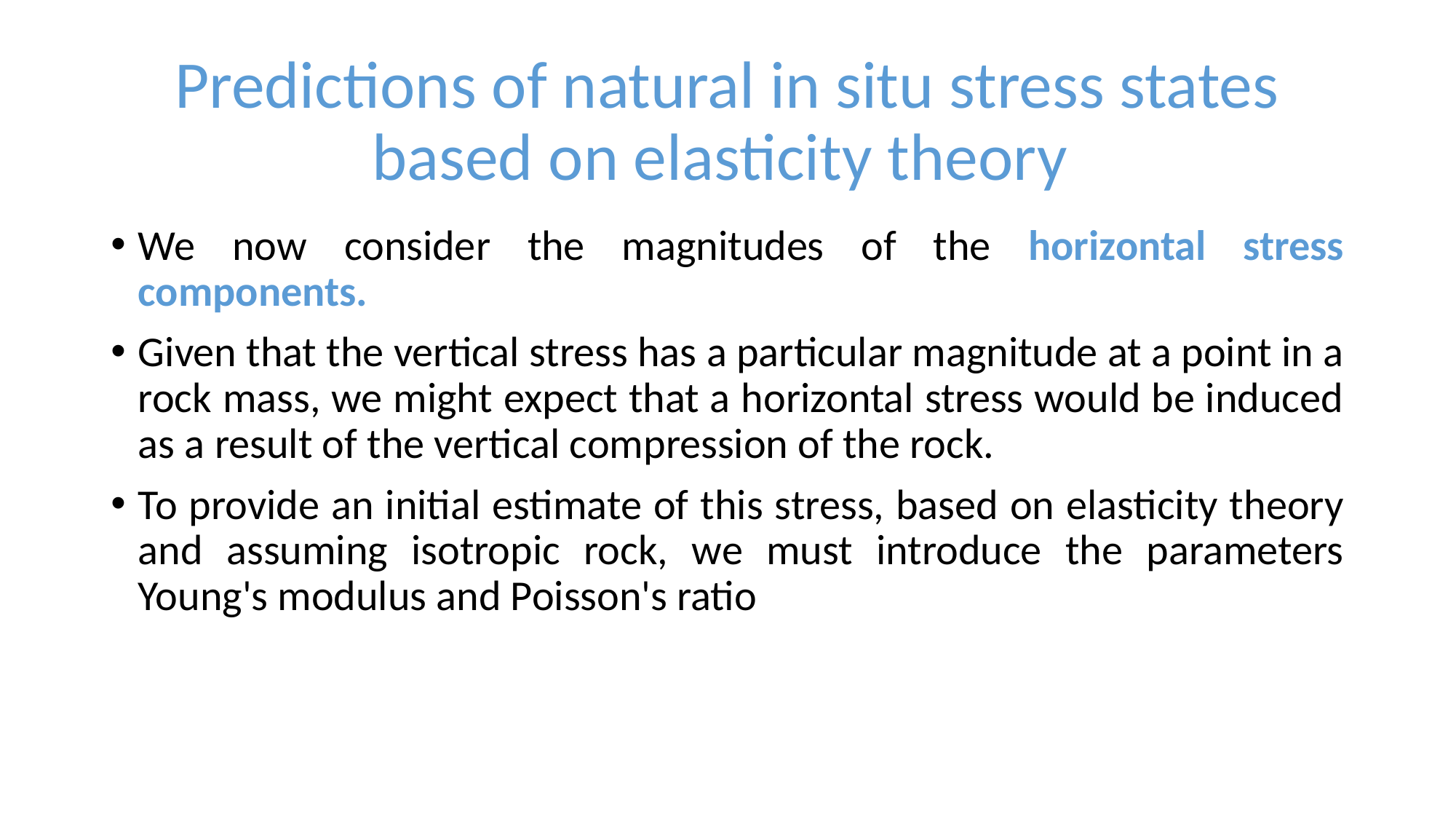

# Predictions of natural in situ stress states based on elasticity theory
We now consider the magnitudes of the horizontal stress components.
Given that the vertical stress has a particular magnitude at a point in a rock mass, we might expect that a horizontal stress would be induced as a result of the vertical compression of the rock.
To provide an initial estimate of this stress, based on elasticity theory and assuming isotropic rock, we must introduce the parameters Young's modulus and Poisson's ratio